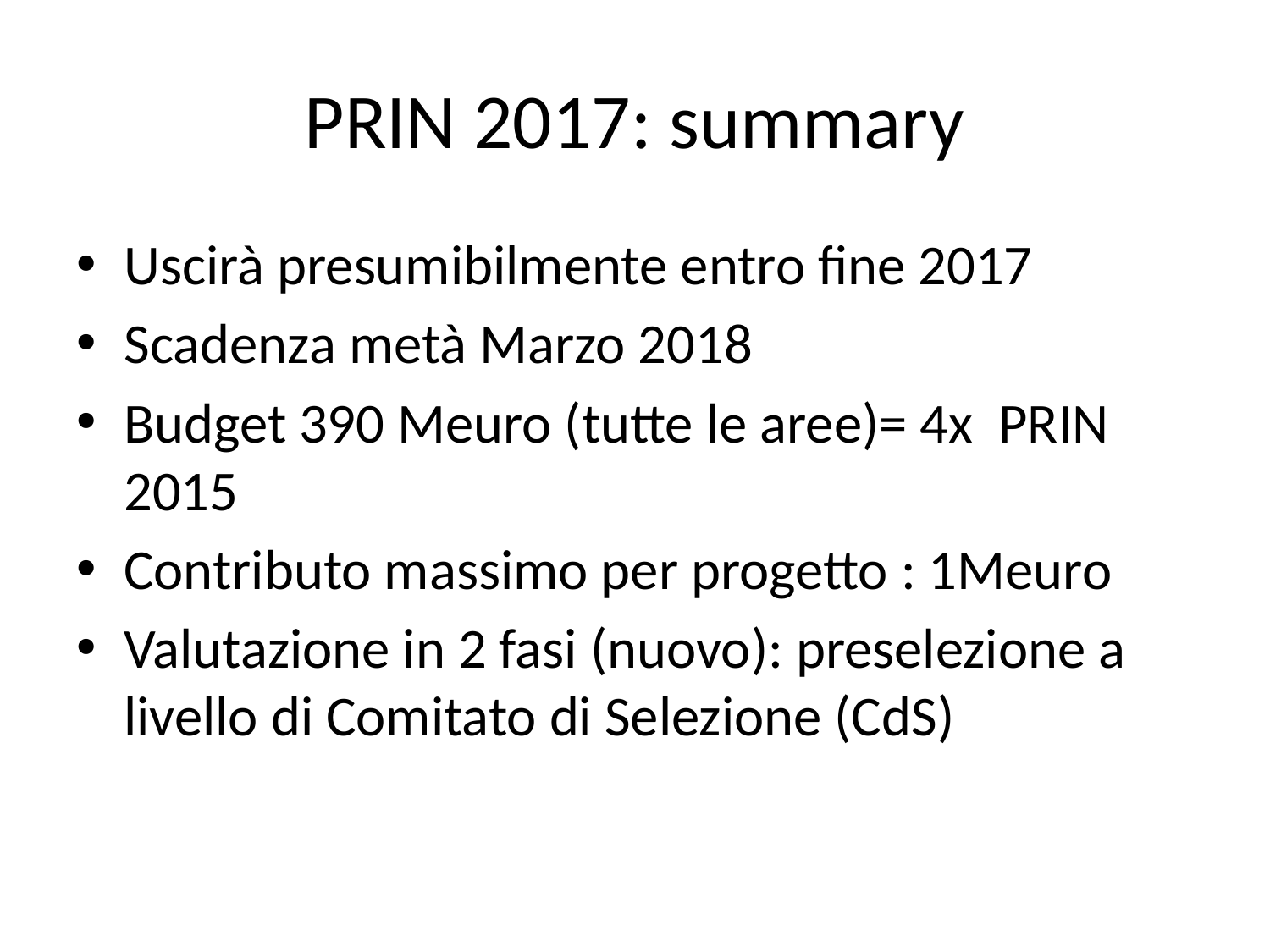

# PRIN 2017: summary
Uscirà presumibilmente entro fine 2017
Scadenza metà Marzo 2018
Budget 390 Meuro (tutte le aree)= 4x  PRIN 2015
Contributo massimo per progetto : 1Meuro
Valutazione in 2 fasi (nuovo): preselezione a livello di Comitato di Selezione (CdS)